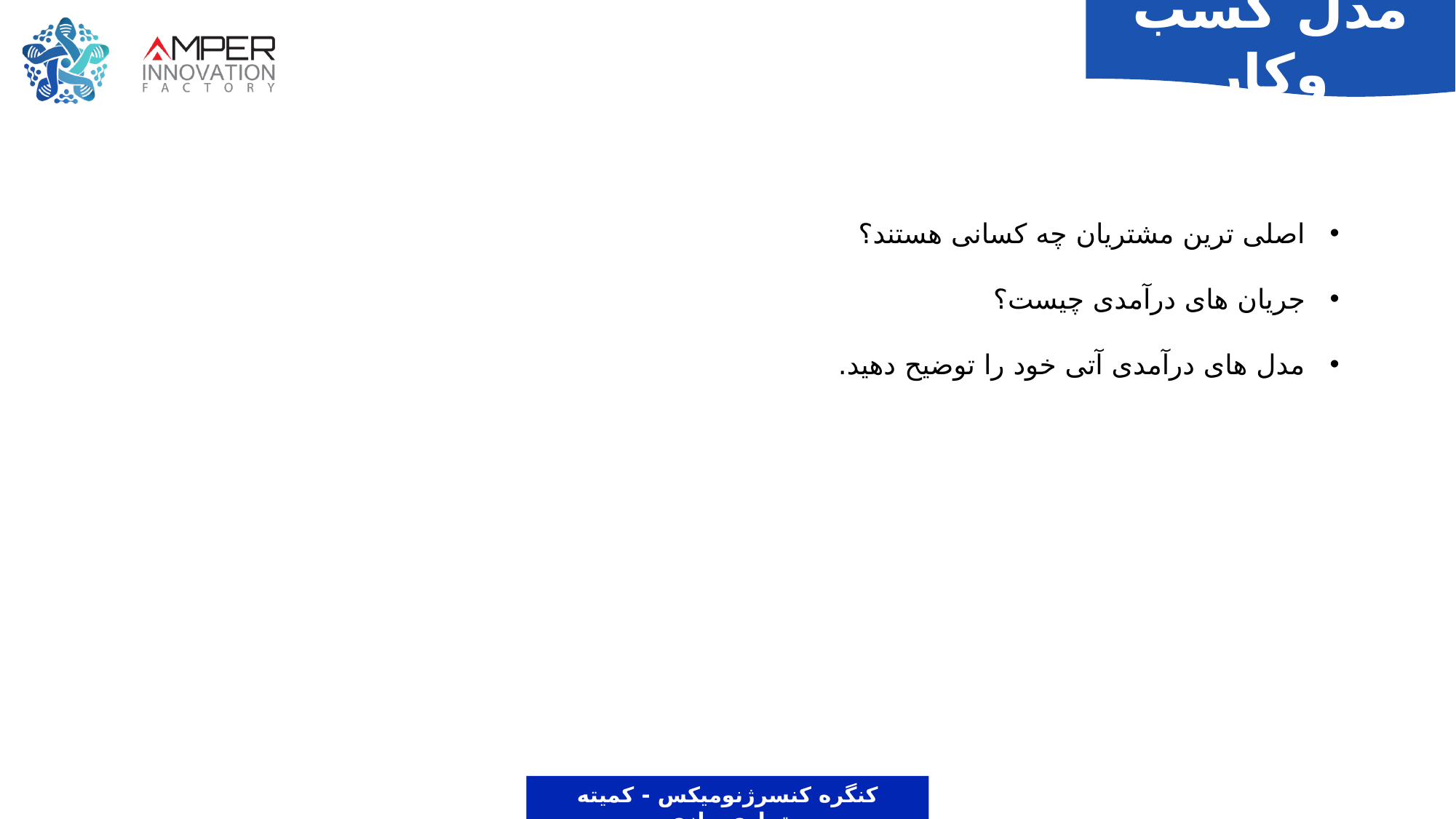

مدل کسب وکار
اصلی ترین مشتریان چه کسانی هستند؟
جریان های درآمدی‌ چیست؟
مدل های درآمدی آتی خود را توضیح دهید.